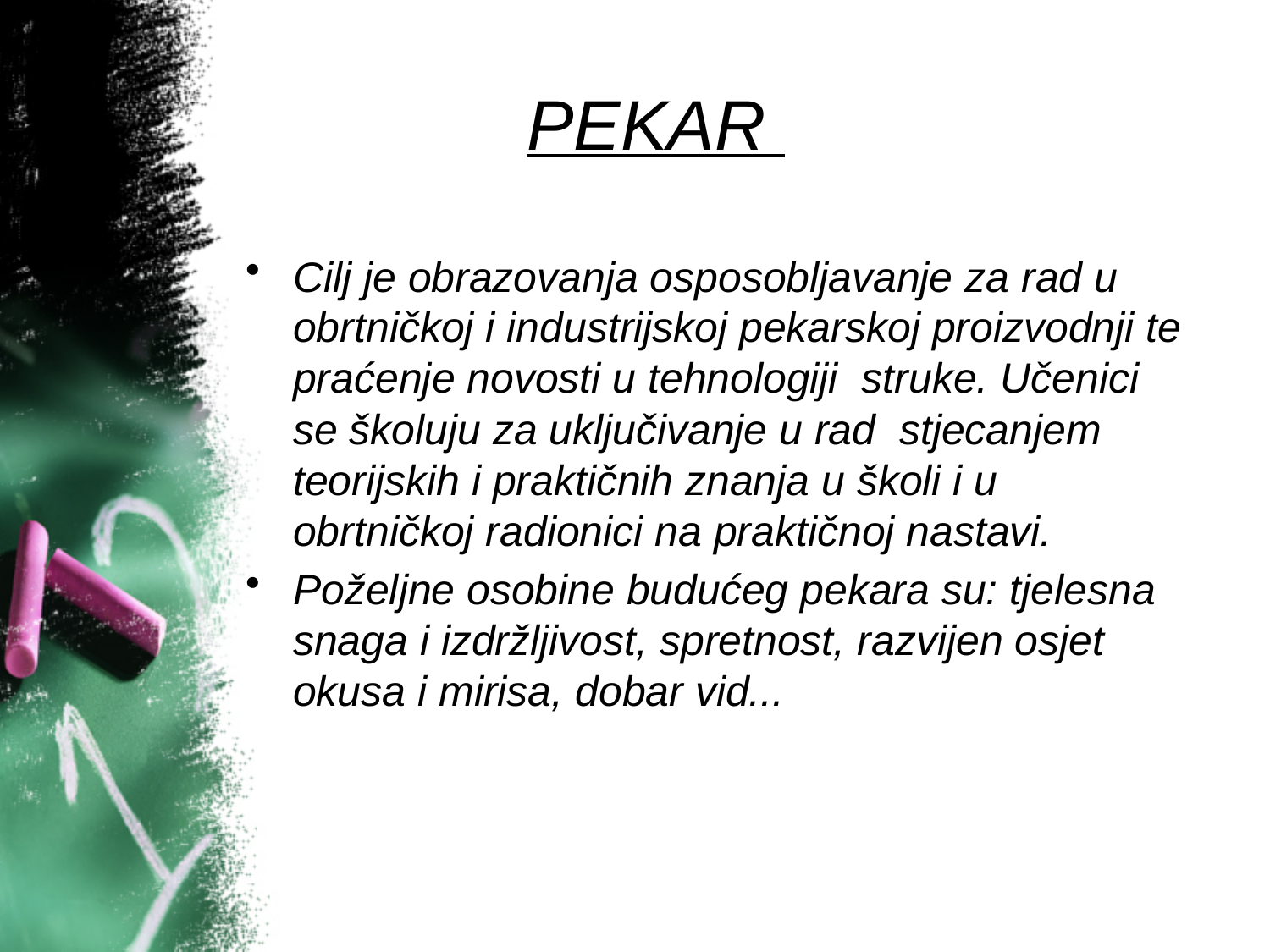

# PEKAR
Cilj je obrazovanja osposobljavanje za rad u obrtničkoj i industrijskoj pekarskoj proizvodnji te praćenje novosti u tehnologiji  struke. Učenici se školuju za uključivanje u rad  stjecanjem teorijskih i praktičnih znanja u školi i u  obrtničkoj radionici na praktičnoj nastavi.
Poželjne osobine budućeg pekara su: tjelesna snaga i izdržljivost, spretnost, razvijen osjet okusa i mirisa, dobar vid...